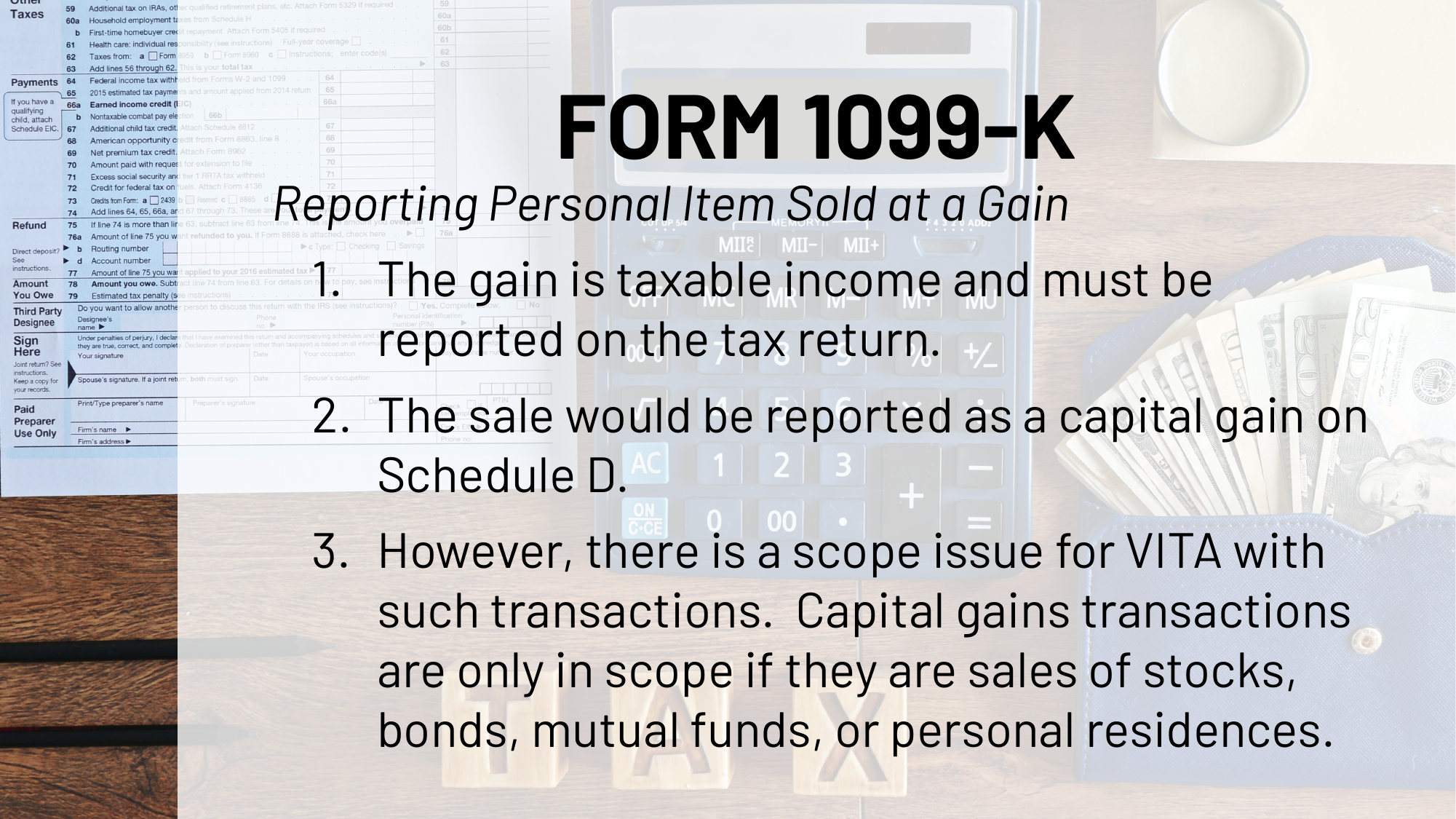

# FORM 1099-K
Reporting Personal Item Sold at a Gain
The gain is taxable income and must be reported on the tax return.
The sale would be reported as a capital gain on Schedule D.
However, there is a scope issue for VITA with such transactions.  Capital gains transactions are only in scope if they are sales of stocks, bonds, mutual funds, or personal residences.